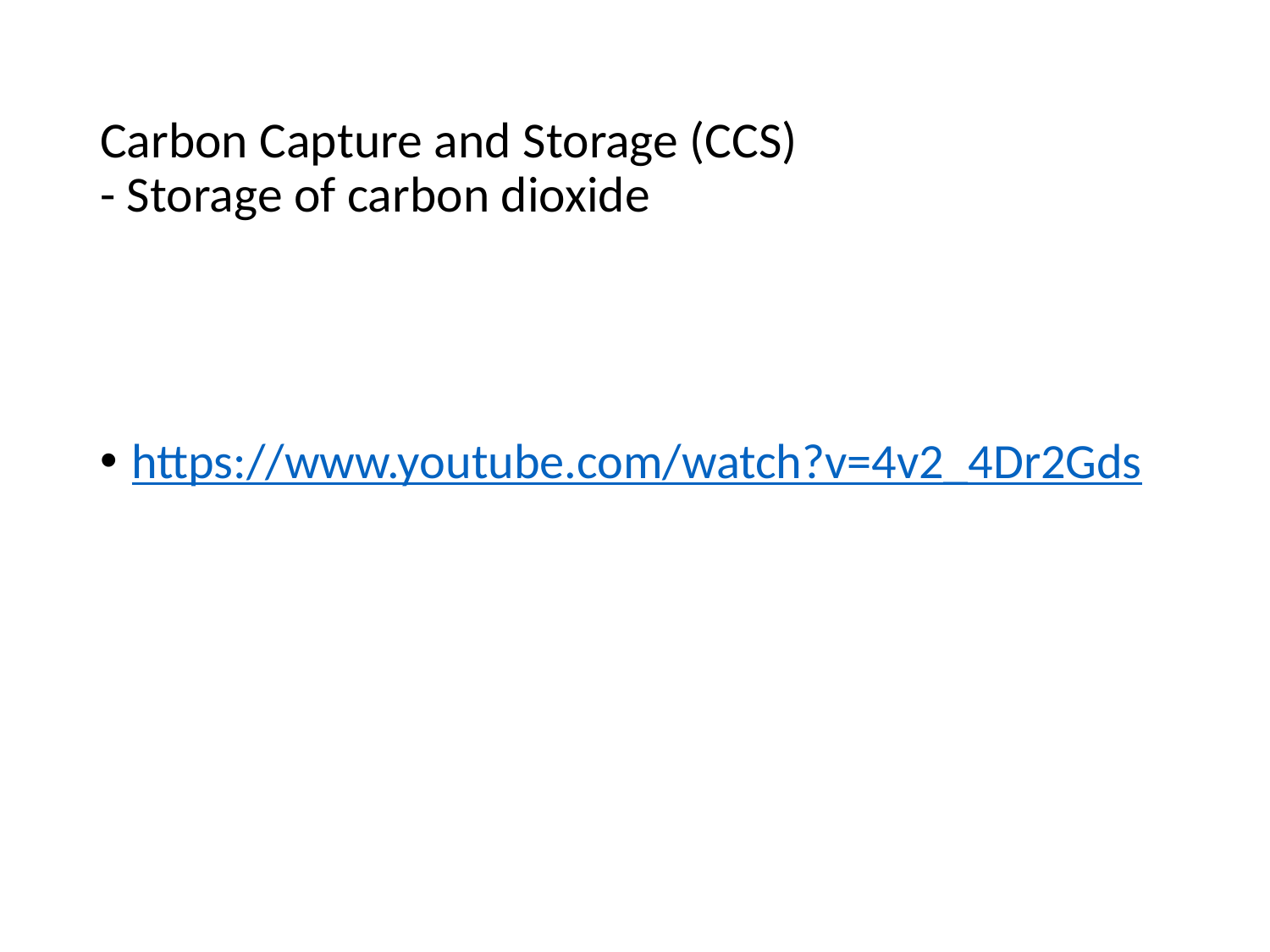

# Carbon Capture and Storage (CCS) - Storage of carbon dioxide
https://www.youtube.com/watch?v=4v2_4Dr2Gds